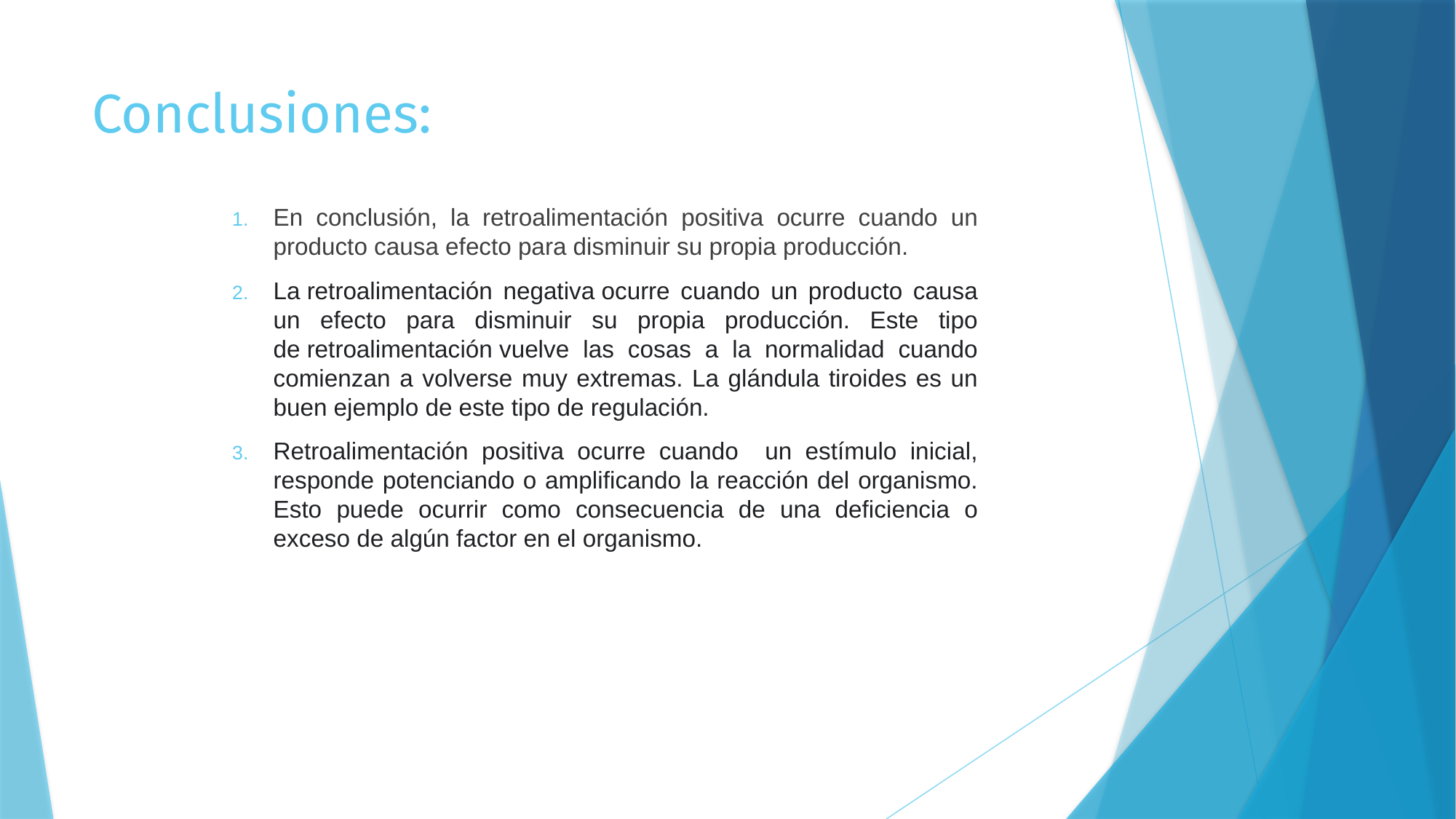

# Conclusiones:
En conclusión, la retroalimentación positiva ocurre cuando un producto causa efecto para disminuir su propia producción.
La retroalimentación negativa ocurre cuando un producto causa un efecto para disminuir su propia producción. Este tipo de retroalimentación vuelve las cosas a la normalidad cuando comienzan a volverse muy extremas. La glándula tiroides es un buen ejemplo de este tipo de regulación.
Retroalimentación positiva ocurre cuando  un estímulo inicial, responde potenciando o amplificando la reacción del organismo. Esto puede ocurrir como consecuencia de una deficiencia o exceso de algún factor en el organismo.